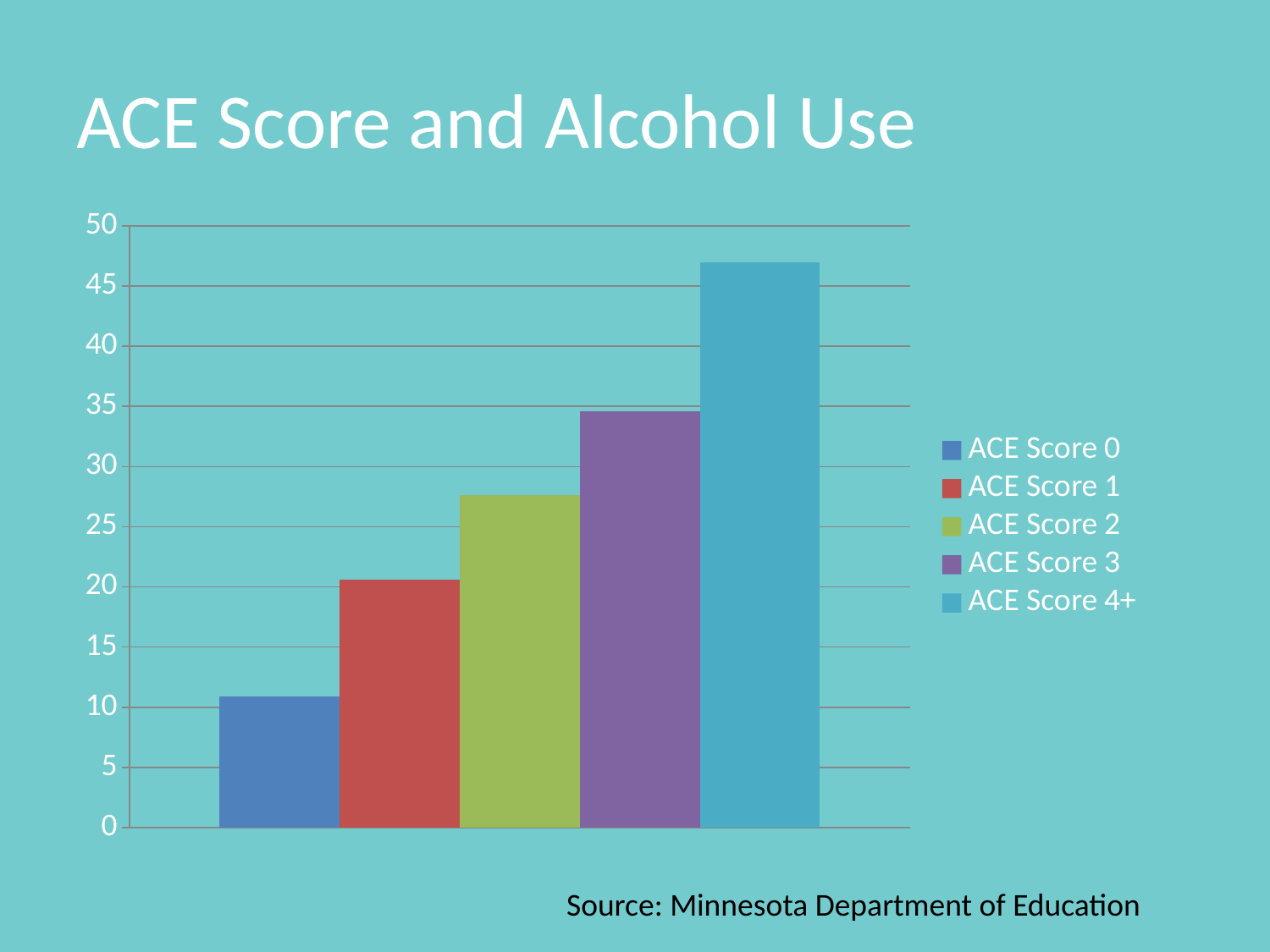

# ACE Score and Alcohol Use

### Chart

| Category | ACE Score 0 | ACE Score 1 | ACE Score 2 | ACE Score 3 | ACE Score 4+ |
|---|---|---|---|---|---|
| Reporting Alchol Use | 10.9 | 20.6 | 27.6 | 34.6 | 47.0 |
Source: Minnesota Department of Education